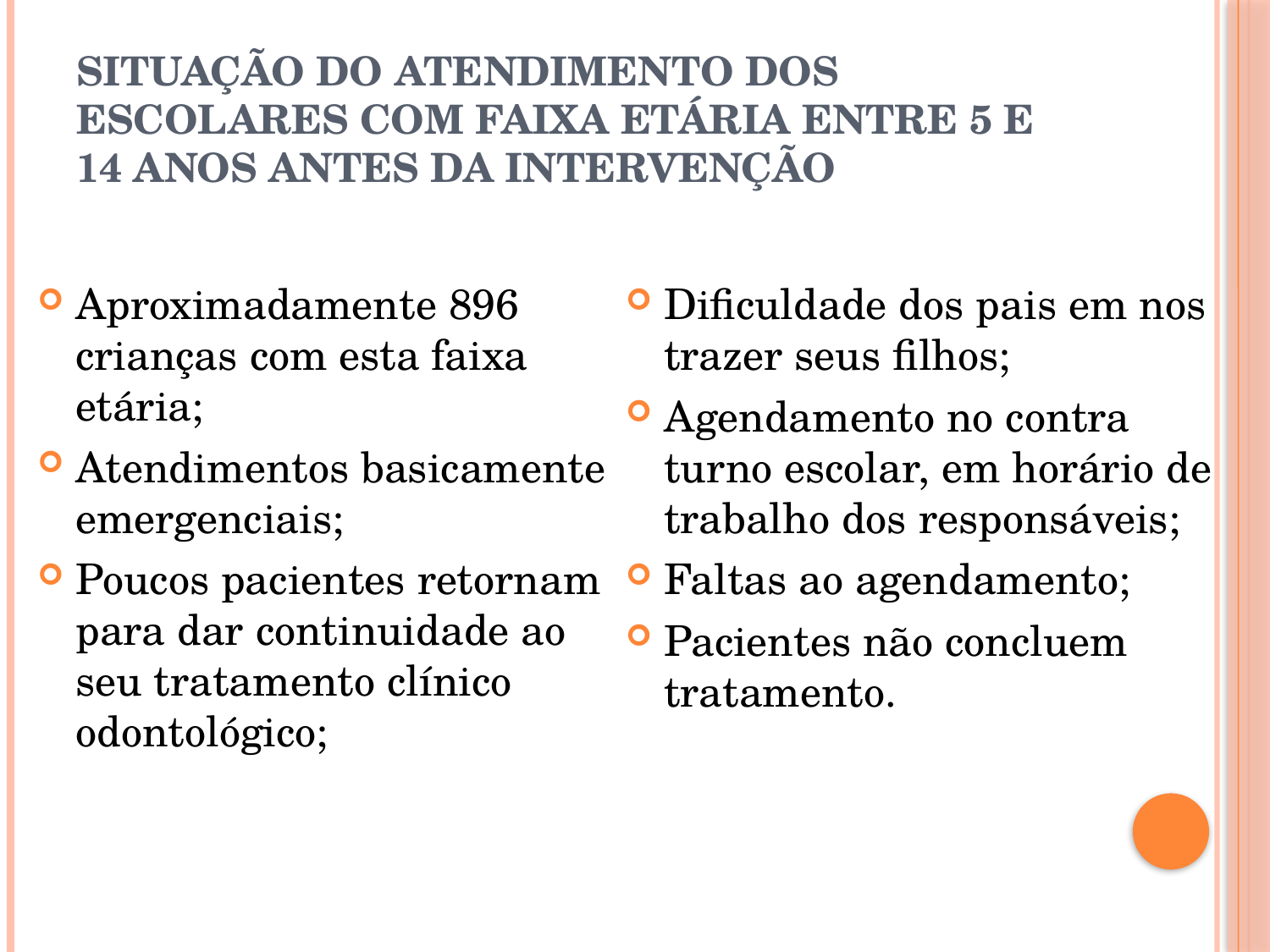

# SITUAÇÃO DO ATENDIMENTO DOS ESCOLARES COM FAIXA ETÁRIA ENTRE 5 E 14 ANOS ANTES DA INTERVENÇÃO
Aproximadamente 896 crianças com esta faixa etária;
Atendimentos basicamente emergenciais;
Poucos pacientes retornam para dar continuidade ao seu tratamento clínico odontológico;
Dificuldade dos pais em nos trazer seus filhos;
Agendamento no contra turno escolar, em horário de trabalho dos responsáveis;
Faltas ao agendamento;
Pacientes não concluem tratamento.